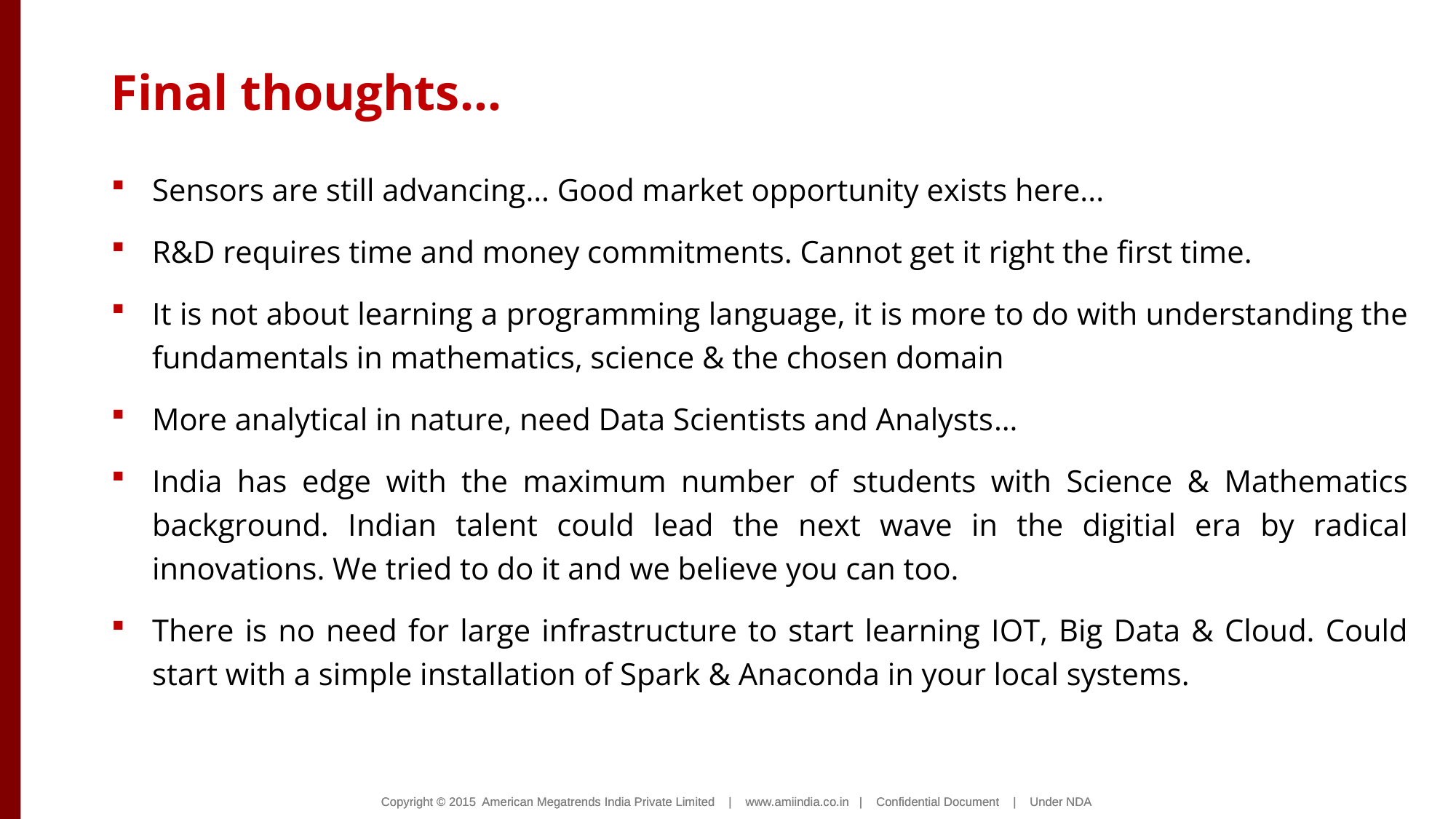

# Final thoughts…
Sensors are still advancing… Good market opportunity exists here...
R&D requires time and money commitments. Cannot get it right the first time.
It is not about learning a programming language, it is more to do with understanding the fundamentals in mathematics, science & the chosen domain
More analytical in nature, need Data Scientists and Analysts…
India has edge with the maximum number of students with Science & Mathematics background. Indian talent could lead the next wave in the digitial era by radical innovations. We tried to do it and we believe you can too.
There is no need for large infrastructure to start learning IOT, Big Data & Cloud. Could start with a simple installation of Spark & Anaconda in your local systems.